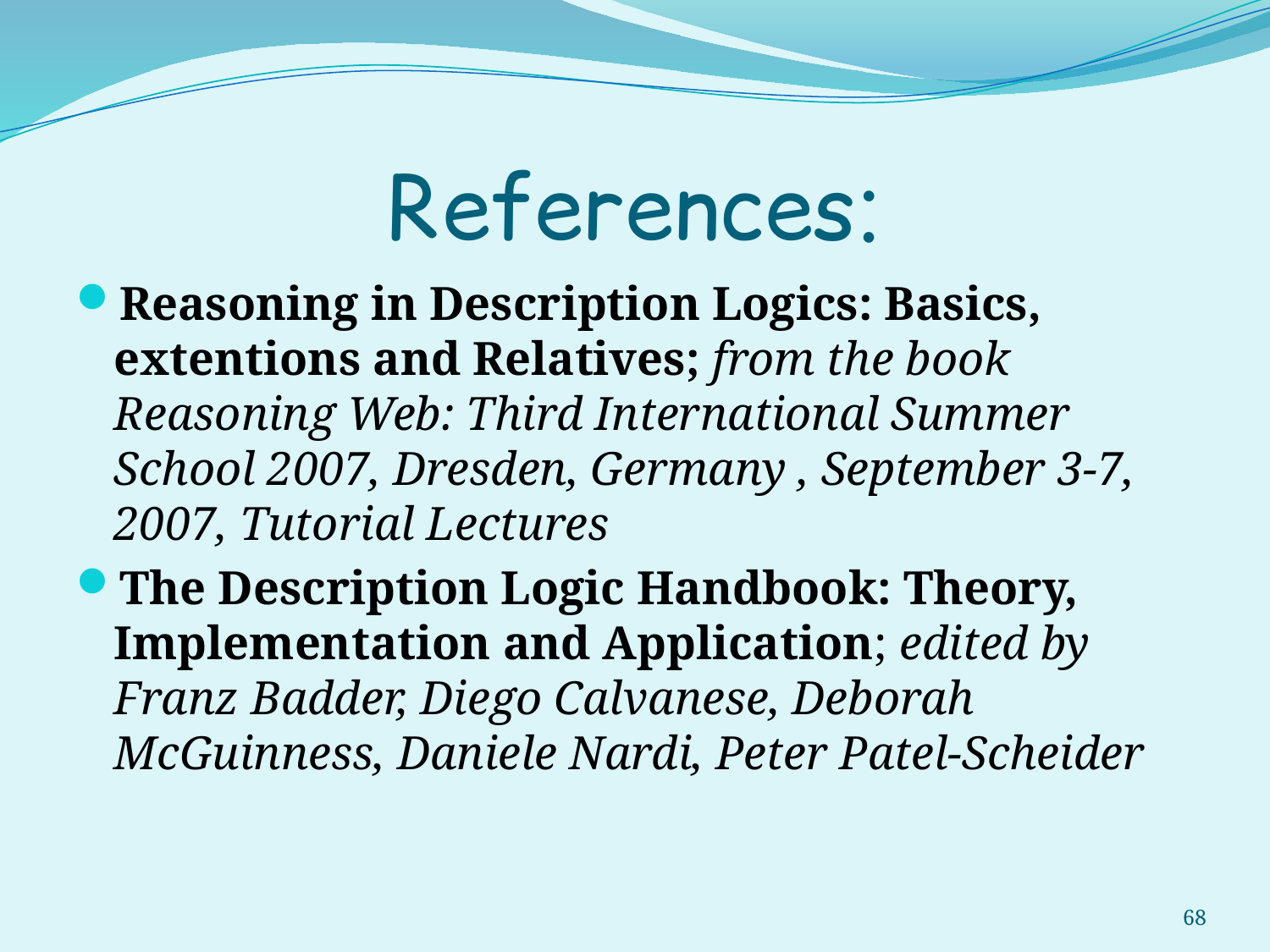

# References:
Reasoning in Description Logics: Basics, extentions and Relatives; from the book Reasoning Web: Third International Summer School 2007, Dresden, Germany , September 3-7, 2007, Tutorial Lectures
The Description Logic Handbook: Theory, Implementation and Application; edited by Franz Badder, Diego Calvanese, Deborah McGuinness, Daniele Nardi, Peter Patel-Scheider

68